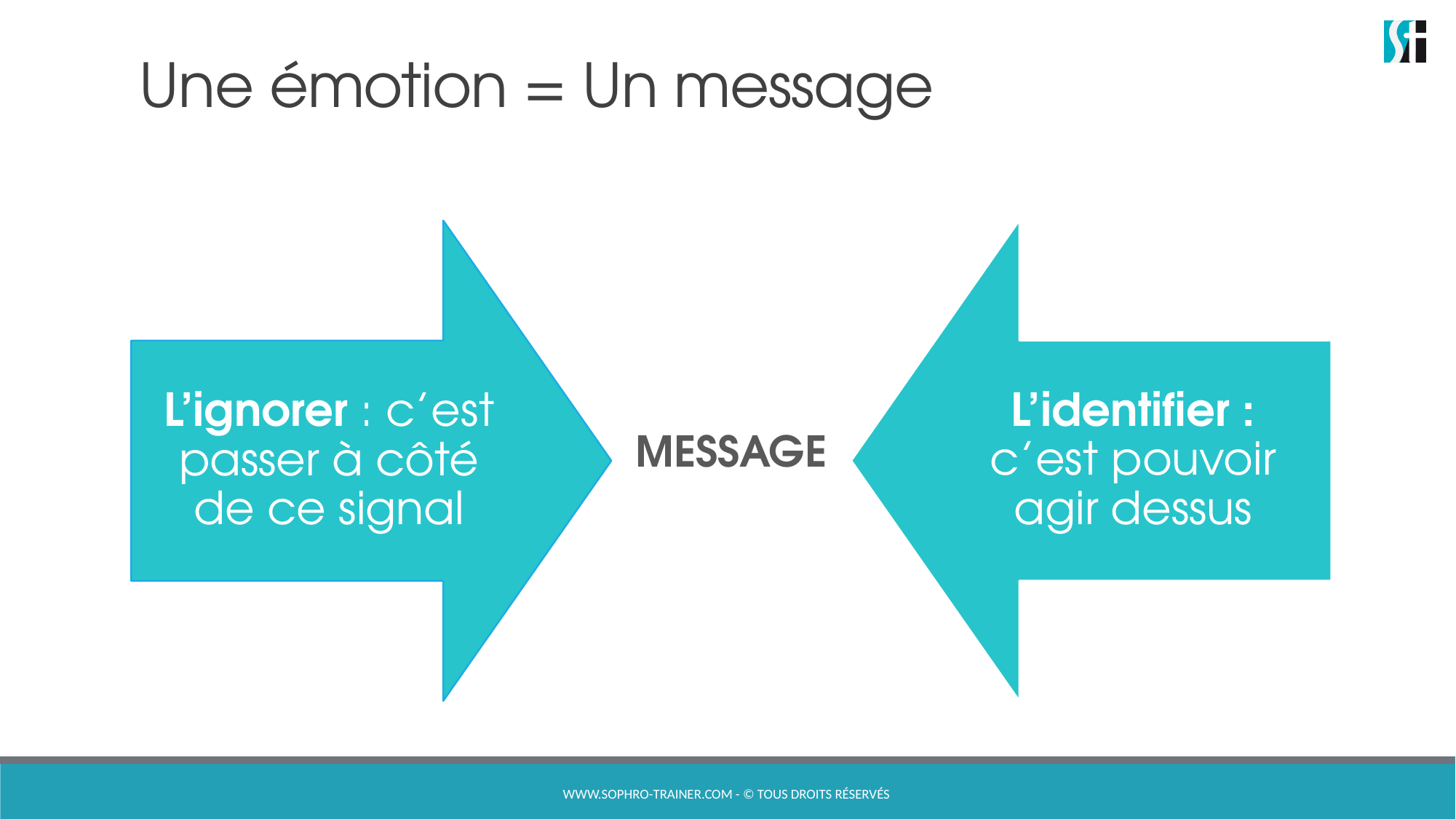

Une émotion = Un message
L’ignorer : c’est passer à côté de ce signal
L’identifier : c’est pouvoir agir dessus
MESSAGE
www.sophro-trainer.com - © Tous droits réservés